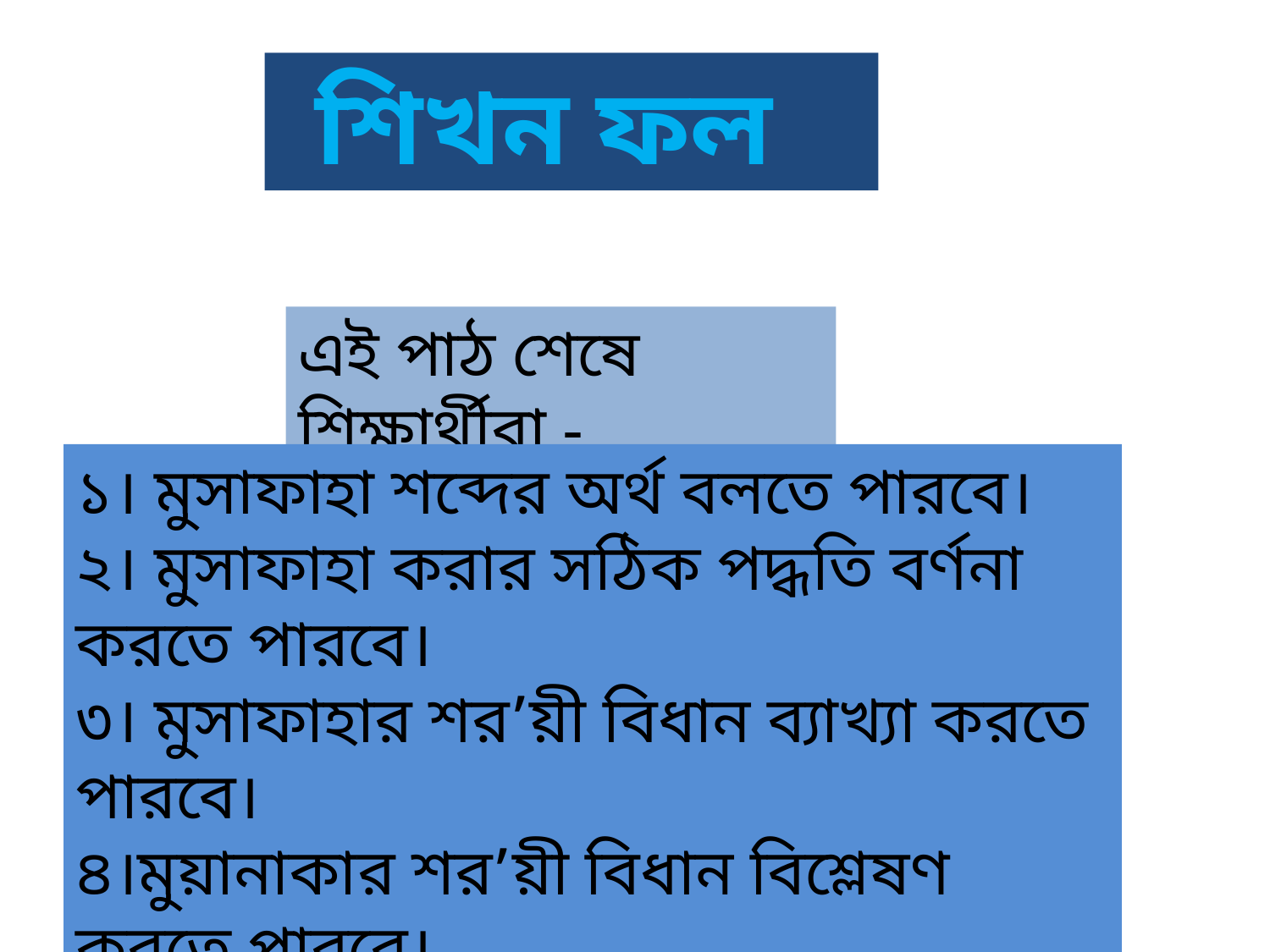

শিখন ফল
এই পাঠ শেষে শিক্ষার্থীরা -
১। মুসাফাহা শব্দের অর্থ বলতে পারবে।
২। মুসাফাহা করার সঠিক পদ্ধতি বর্ণনা করতে পারবে।
৩। মুসাফাহার শর’য়ী বিধান ব্যাখ্যা করতে পারবে।
৪।মুয়ানাকার শর’য়ী বিধান বিশ্লেষণ করতে পারবে।